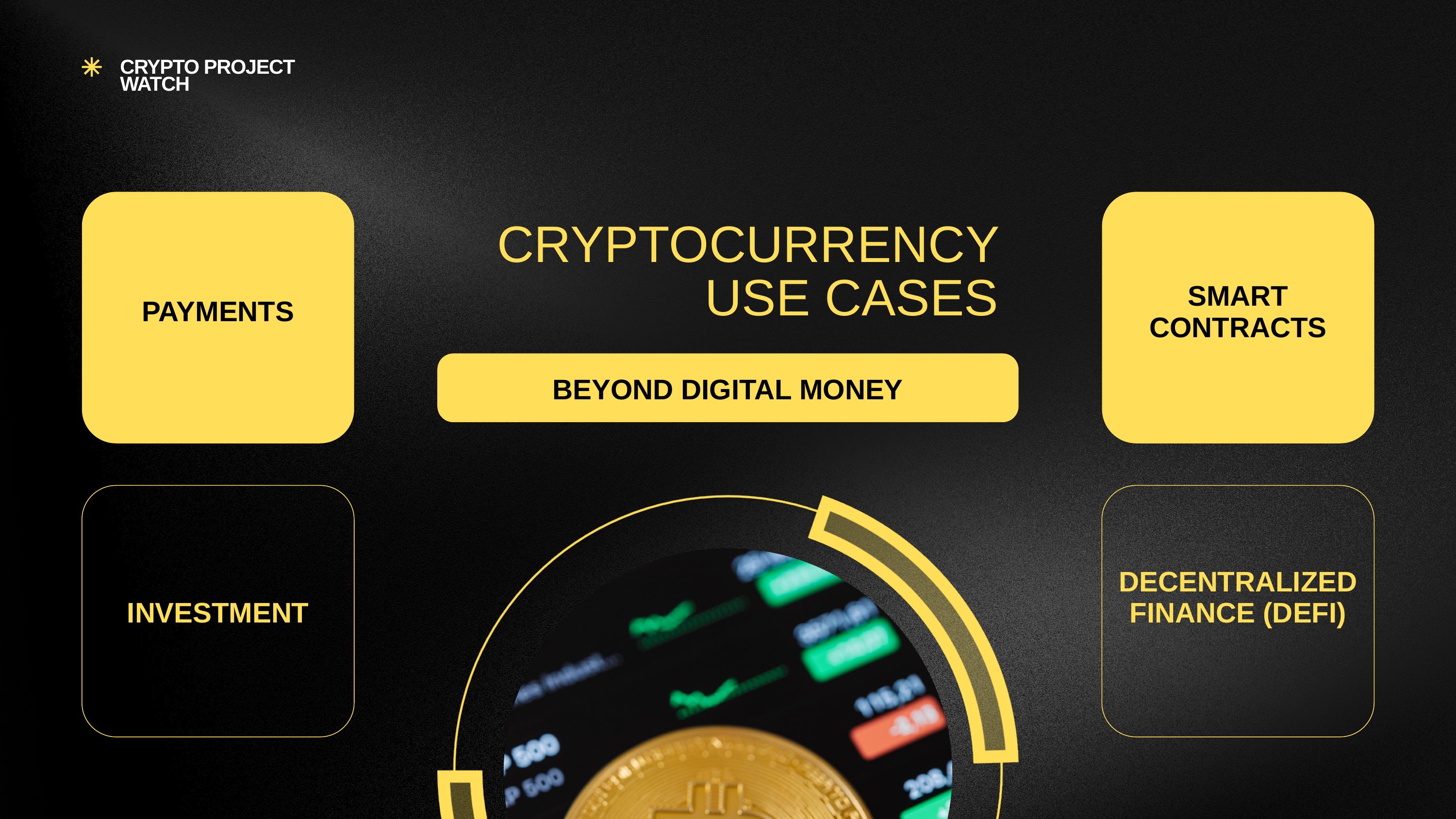

CRYPTO PROJECT WATCH

CRYPTOCURRENCY USE CASES
SMART CONTRACTS
PAYMENTS

BEYOND DIGITAL MONEY

DECENTRALIZED FINANCE (DEFI)
INVESTMENT